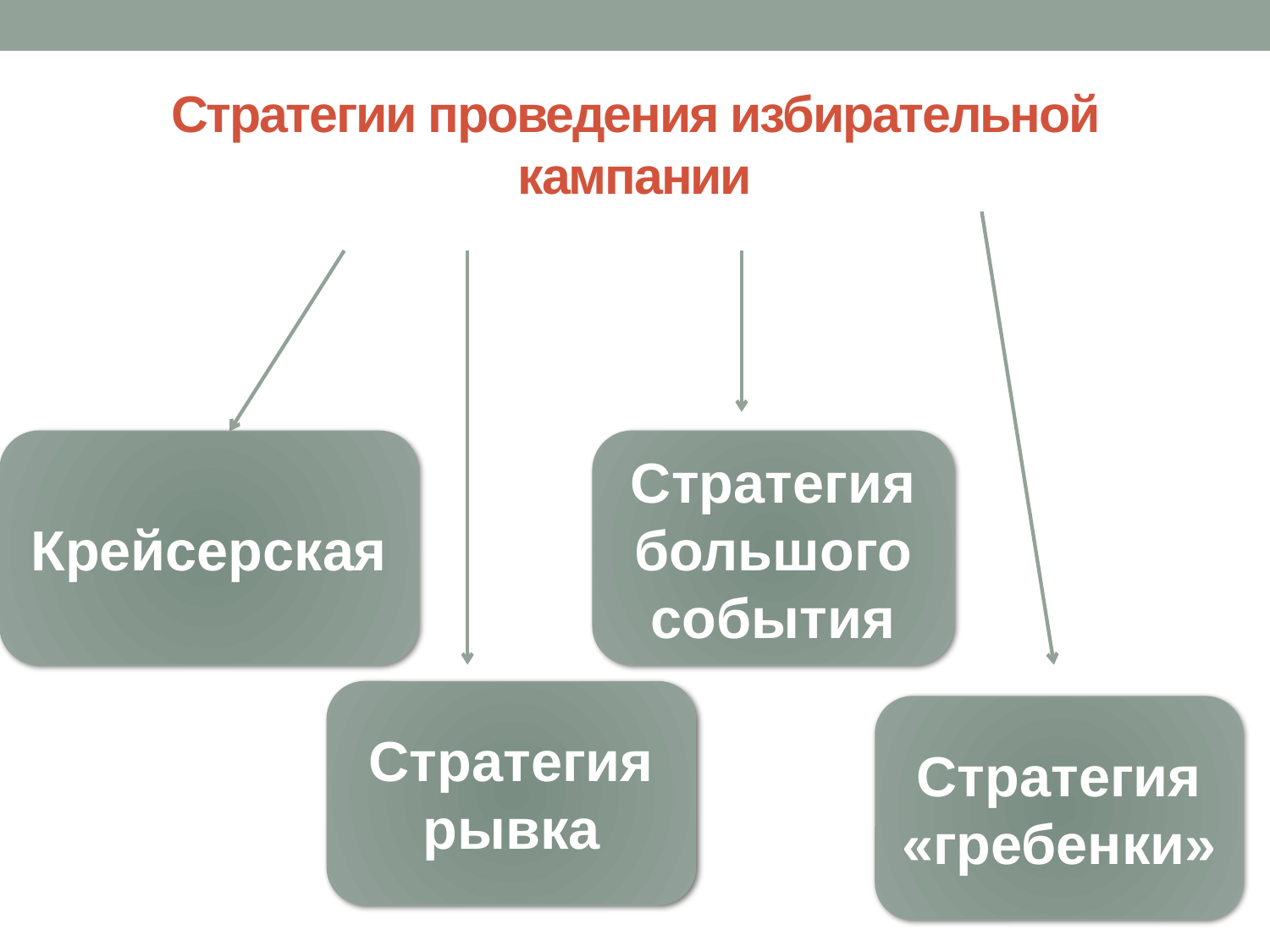

# Стратегии проведения избирательной кампании
Крейсерская
Стратегия большого события
Стратегия рывка
Стратегия «гребенки»